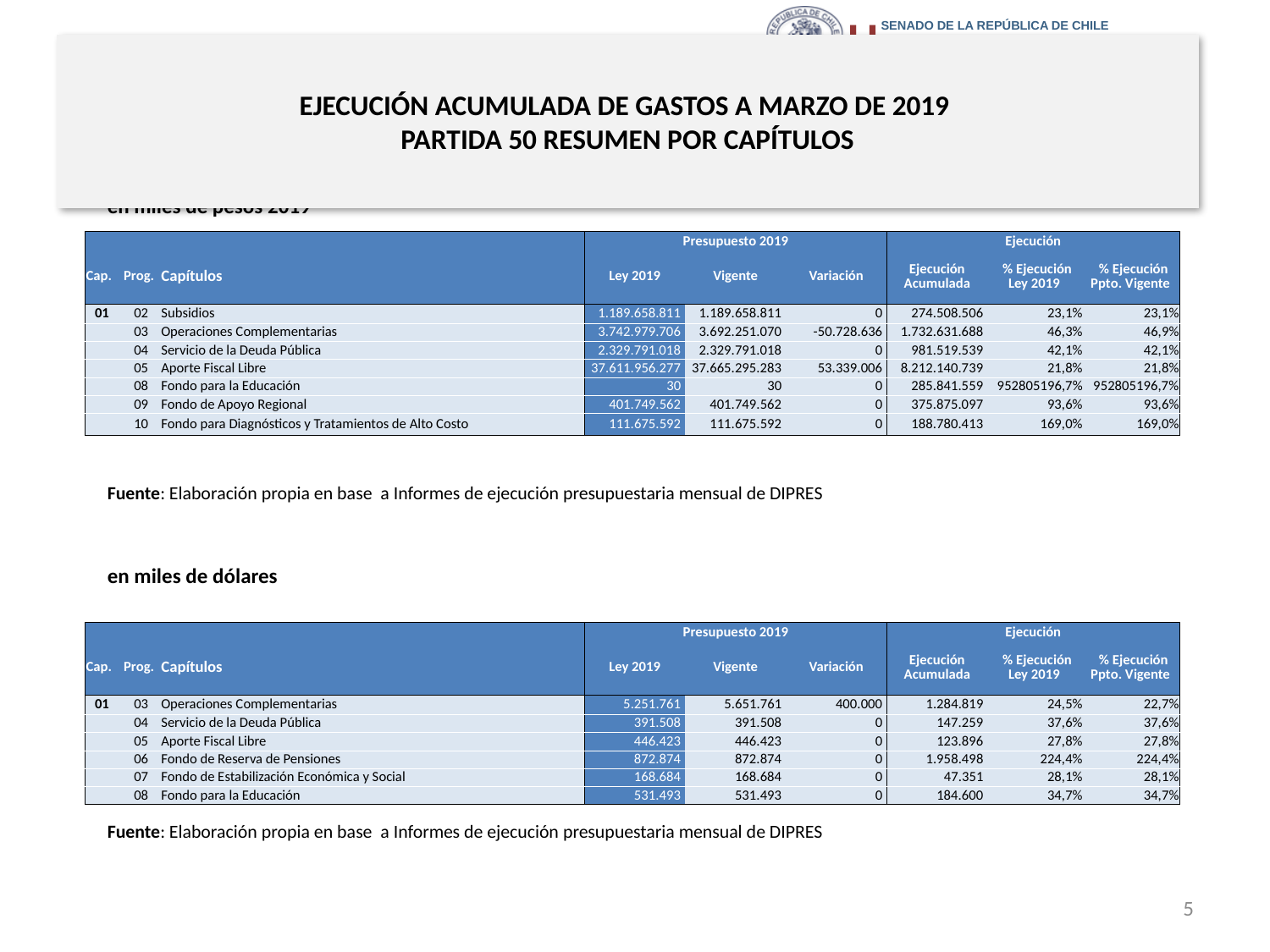

# EJECUCIÓN ACUMULADA DE GASTOS A MARZO DE 2019 PARTIDA 50 RESUMEN POR CAPÍTULOS
en miles de pesos 2019
|  |  |  | Presupuesto 2019 |  |  | Ejecución |  |  |
| --- | --- | --- | --- | --- | --- | --- | --- | --- |
| Cap. | Prog. | Capítulos | Ley 2019 | Vigente | Variación | Ejecución Acumulada | % Ejecución Ley 2019 | % Ejecución Ppto. Vigente |
| 01 | 02 | Subsidios | 1.189.658.811 | 1.189.658.811 | 0 | 274.508.506 | 23,1% | 23,1% |
|  | 03 | Operaciones Complementarias | 3.742.979.706 | 3.692.251.070 | -50.728.636 | 1.732.631.688 | 46,3% | 46,9% |
|  | 04 | Servicio de la Deuda Pública | 2.329.791.018 | 2.329.791.018 | 0 | 981.519.539 | 42,1% | 42,1% |
|  | 05 | Aporte Fiscal Libre | 37.611.956.277 | 37.665.295.283 | 53.339.006 | 8.212.140.739 | 21,8% | 21,8% |
|  | 08 | Fondo para la Educación | 30 | 30 | 0 | 285.841.559 | 952805196,7% | 952805196,7% |
|  | 09 | Fondo de Apoyo Regional | 401.749.562 | 401.749.562 | 0 | 375.875.097 | 93,6% | 93,6% |
|  | 10 | Fondo para Diagnósticos y Tratamientos de Alto Costo | 111.675.592 | 111.675.592 | 0 | 188.780.413 | 169,0% | 169,0% |
Fuente: Elaboración propia en base  a Informes de ejecución presupuestaria mensual de DIPRES
en miles de dólares
|  |  |  | Presupuesto 2019 |  |  | Ejecución |  |  |
| --- | --- | --- | --- | --- | --- | --- | --- | --- |
| Cap. | Prog. | Capítulos | Ley 2019 | Vigente | Variación | Ejecución Acumulada | % Ejecución Ley 2019 | % Ejecución Ppto. Vigente |
| 01 | 03 | Operaciones Complementarias | 5.251.761 | 5.651.761 | 400.000 | 1.284.819 | 24,5% | 22,7% |
|  | 04 | Servicio de la Deuda Pública | 391.508 | 391.508 | 0 | 147.259 | 37,6% | 37,6% |
|  | 05 | Aporte Fiscal Libre | 446.423 | 446.423 | 0 | 123.896 | 27,8% | 27,8% |
|  | 06 | Fondo de Reserva de Pensiones | 872.874 | 872.874 | 0 | 1.958.498 | 224,4% | 224,4% |
|  | 07 | Fondo de Estabilización Económica y Social | 168.684 | 168.684 | 0 | 47.351 | 28,1% | 28,1% |
|  | 08 | Fondo para la Educación | 531.493 | 531.493 | 0 | 184.600 | 34,7% | 34,7% |
Fuente: Elaboración propia en base  a Informes de ejecución presupuestaria mensual de DIPRES
5